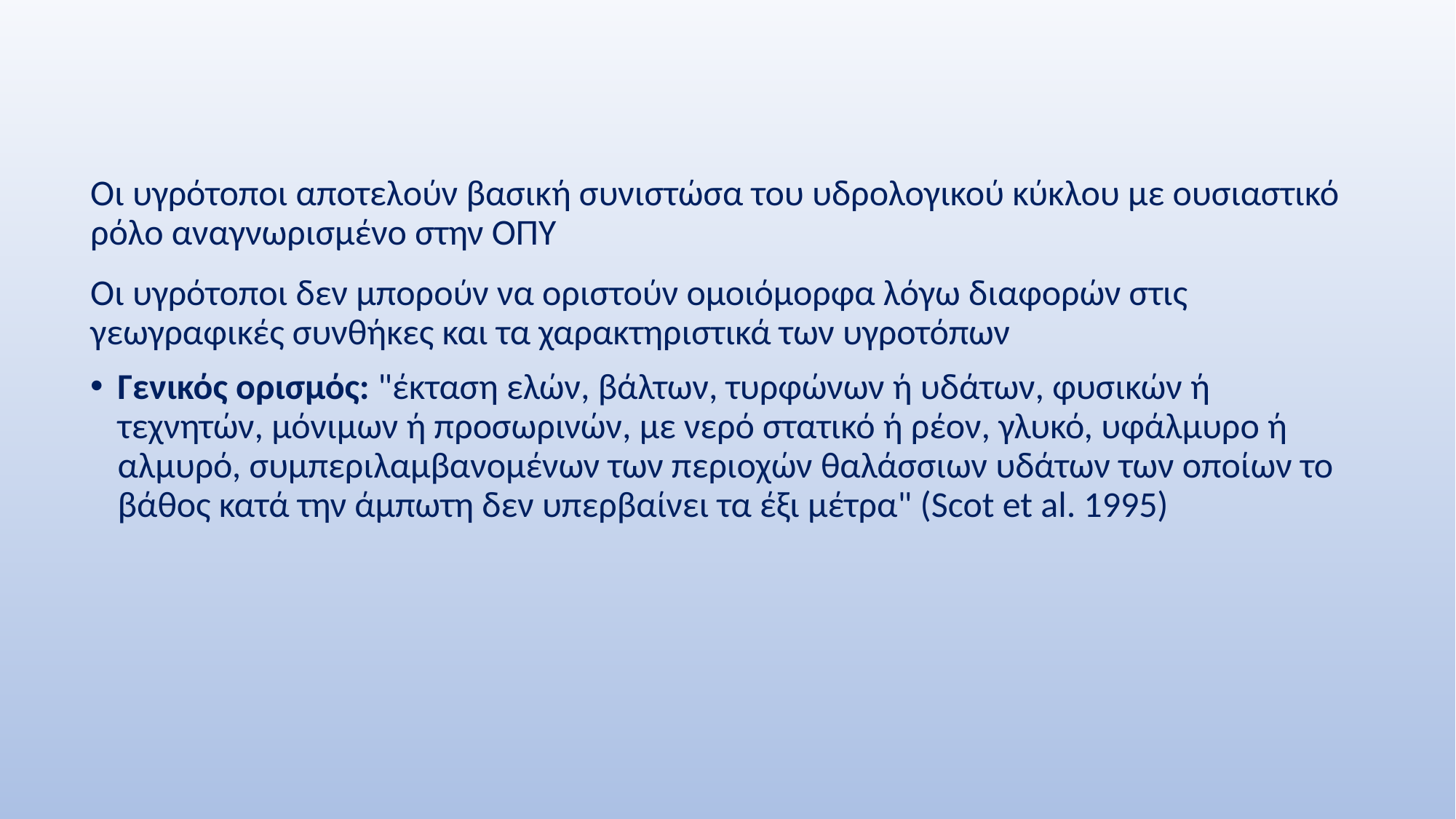

Οι υγρότοποι αποτελούν βασική συνιστώσα του υδρολογικού κύκλου με ουσιαστικό ρόλο αναγνωρισμένο στην ΟΠΥ
Οι υγρότοποι δεν μπορούν να οριστούν ομοιόμορφα λόγω διαφορών στις γεωγραφικές συνθήκες και τα χαρακτηριστικά των υγροτόπων
Γενικός ορισμός: "έκταση ελών, βάλτων, τυρφώνων ή υδάτων, φυσικών ή τεχνητών, μόνιμων ή προσωρινών, με νερό στατικό ή ρέον, γλυκό, υφάλμυρο ή αλμυρό, συμπεριλαμβανομένων των περιοχών θαλάσσιων υδάτων των οποίων το βάθος κατά την άμπωτη δεν υπερβαίνει τα έξι μέτρα" (Scot et al. 1995)